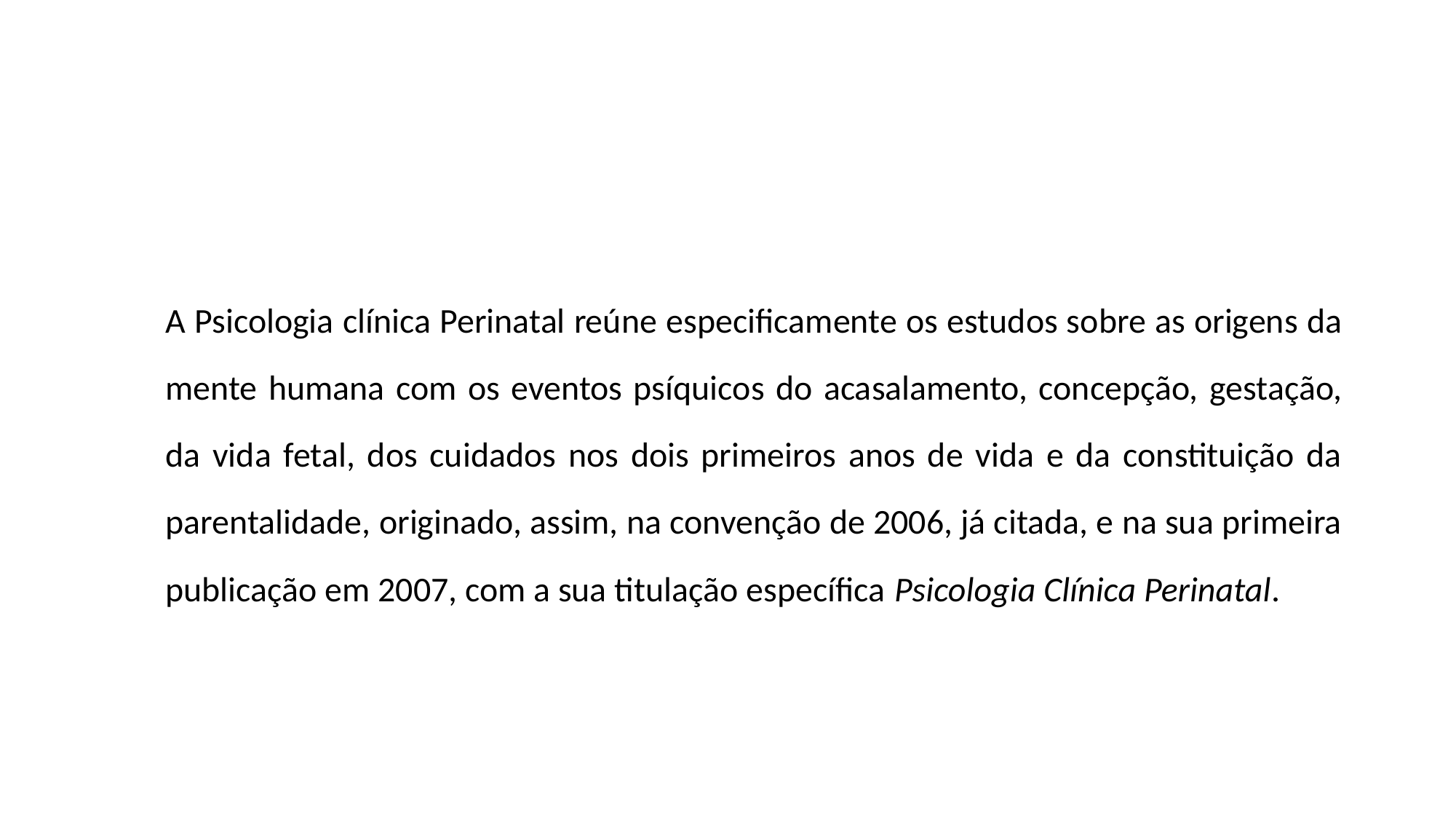

#

A Psicologia clínica Perinatal reúne especificamente os estudos sobre as origens da mente humana com os eventos psíquicos do acasalamento, concepção, gestação, da vida fetal, dos cuidados nos dois primeiros anos de vida e da constituição da parentalidade, originado, assim, na convenção de 2006, já citada, e na sua primeira publicação em 2007, com a sua titulação específica Psicologia Clínica Perinatal.